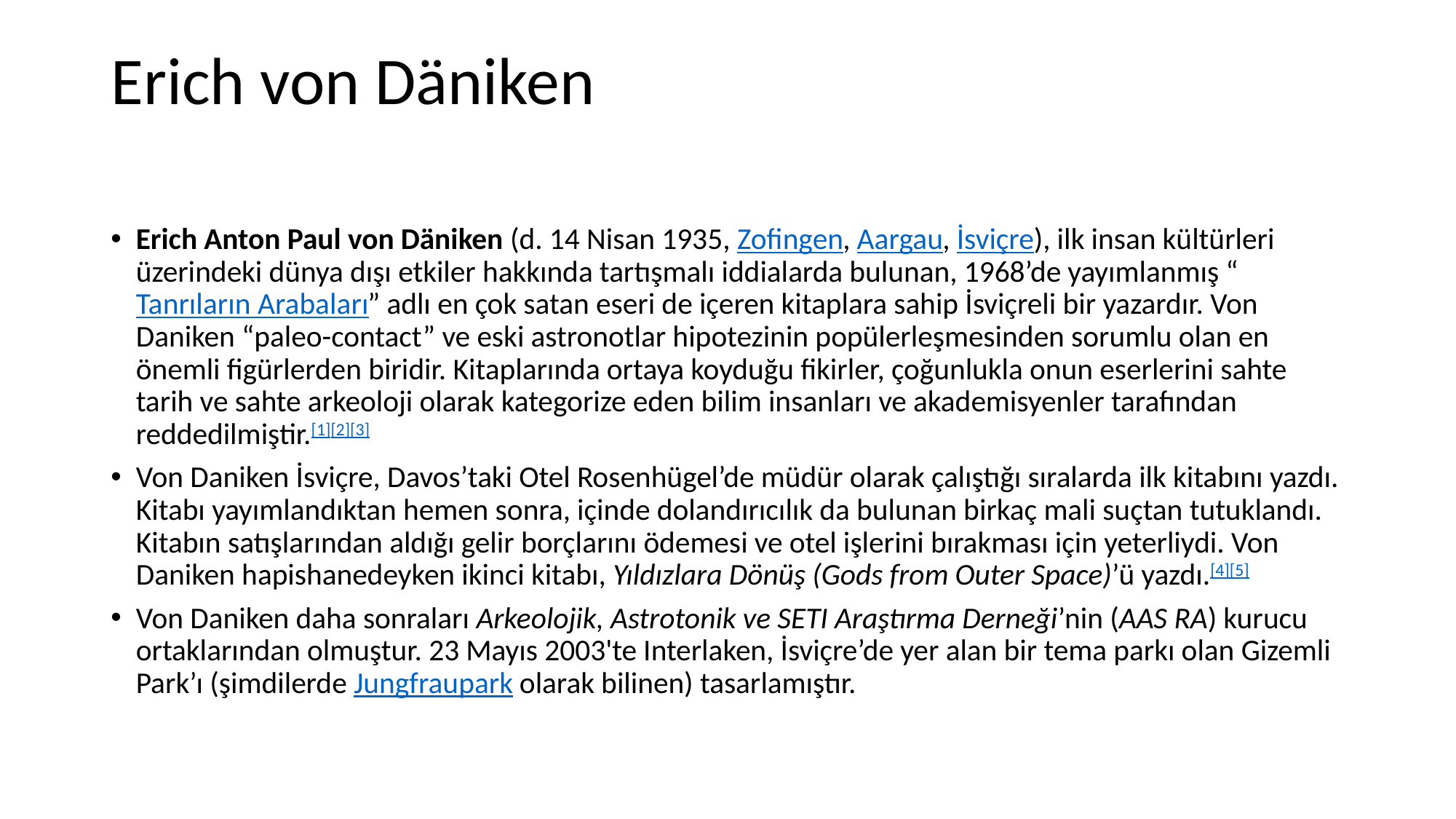

# Erich von Däniken
Erich Anton Paul von Däniken (d. 14 Nisan 1935, Zofingen, Aargau, İsviçre), ilk insan kültürleri üzerindeki dünya dışı etkiler hakkında tartışmalı iddialarda bulunan, 1968’de yayımlanmış “Tanrıların Arabaları” adlı en çok satan eseri de içeren kitaplara sahip İsviçreli bir yazardır. Von Daniken “paleo-contact” ve eski astronotlar hipotezinin popülerleşmesinden sorumlu olan en önemli figürlerden biridir. Kitaplarında ortaya koyduğu fikirler, çoğunlukla onun eserlerini sahte tarih ve sahte arkeoloji olarak kategorize eden bilim insanları ve akademisyenler tarafından reddedilmiştir.[1][2][3]
Von Daniken İsviçre, Davos’taki Otel Rosenhügel’de müdür olarak çalıştığı sıralarda ilk kitabını yazdı. Kitabı yayımlandıktan hemen sonra, içinde dolandırıcılık da bulunan birkaç mali suçtan tutuklandı. Kitabın satışlarından aldığı gelir borçlarını ödemesi ve otel işlerini bırakması için yeterliydi. Von Daniken hapishanedeyken ikinci kitabı, Yıldızlara Dönüş (Gods from Outer Space)’ü yazdı.[4][5]
Von Daniken daha sonraları Arkeolojik, Astrotonik ve SETI Araştırma Derneği’nin (AAS RA) kurucu ortaklarından olmuştur. 23 Mayıs 2003'te Interlaken, İsviçre’de yer alan bir tema parkı olan Gizemli Park’ı (şimdilerde Jungfraupark olarak bilinen) tasarlamıştır.